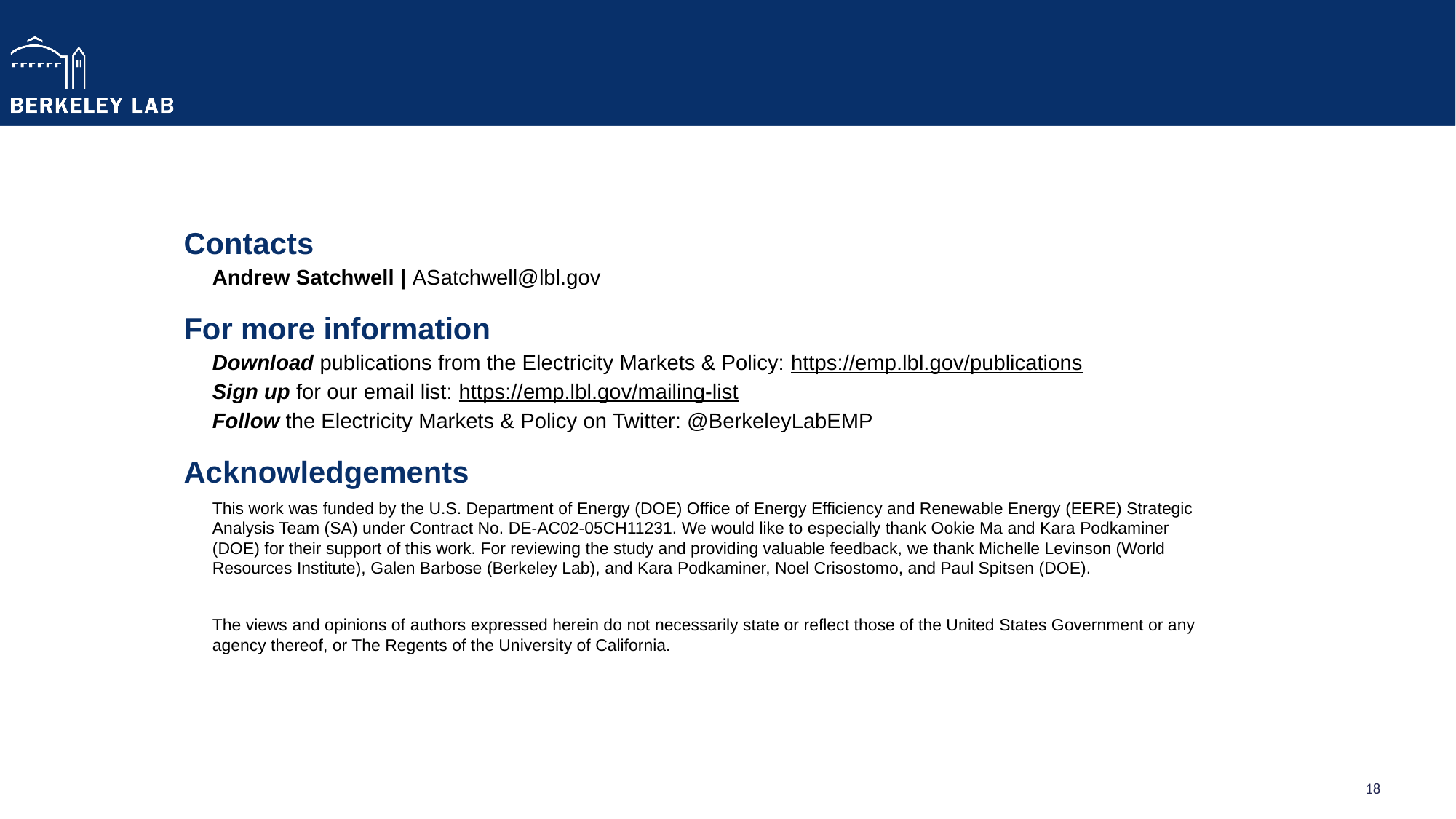

Contacts
Andrew Satchwell | ASatchwell@lbl.gov
For more information
Download publications from the Electricity Markets & Policy: https://emp.lbl.gov/publications
Sign up for our email list: https://emp.lbl.gov/mailing-list
Follow the Electricity Markets & Policy on Twitter: @BerkeleyLabEMP
Acknowledgements
This work was funded by the U.S. Department of Energy (DOE) Office of Energy Efficiency and Renewable Energy (EERE) Strategic Analysis Team (SA) under Contract No. DE-AC02-05CH11231. We would like to especially thank Ookie Ma and Kara Podkaminer (DOE) for their support of this work. For reviewing the study and providing valuable feedback, we thank Michelle Levinson (World Resources Institute), Galen Barbose (Berkeley Lab), and Kara Podkaminer, Noel Crisostomo, and Paul Spitsen (DOE).

The views and opinions of authors expressed herein do not necessarily state or reflect those of the United States Government or any agency thereof, or The Regents of the University of California.
18